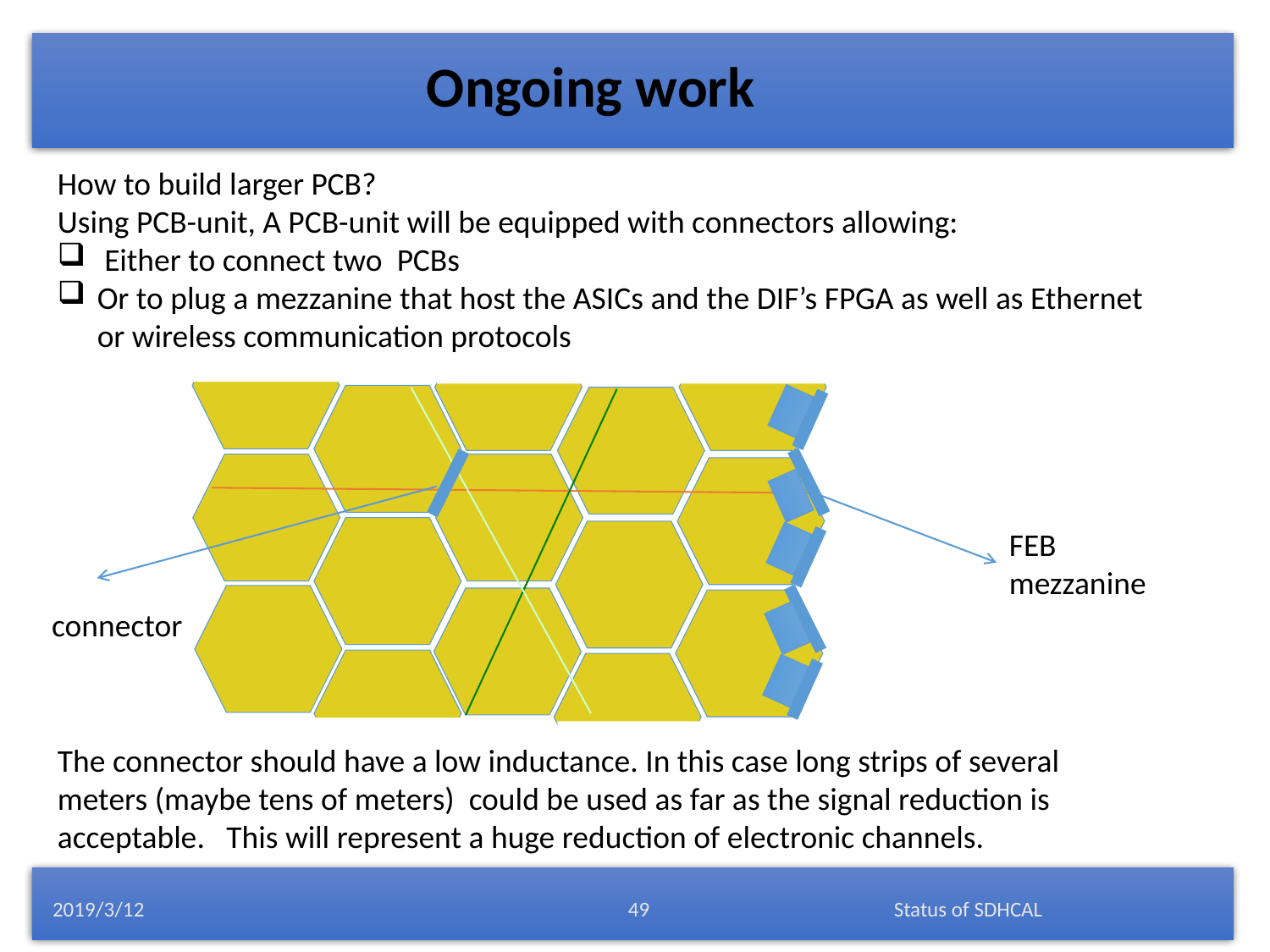

Ongoing work
How to build larger PCB?
Using PCB-unit, A PCB-unit will be equipped with connectors allowing:
 Either to connect two  PCBs
Or to plug a mezzanine that host the ASICs and the DIF’s FPGA as well as Ethernet or wireless communication protocols

FEB mezzanine

connector

The connector should have a low inductance. In this case long strips of several meters (maybe tens of meters)  could be used as far as the signal reduction is acceptable.   This will represent a huge reduction of electronic channels.
2019/3/12
Status of SDHCAL
49